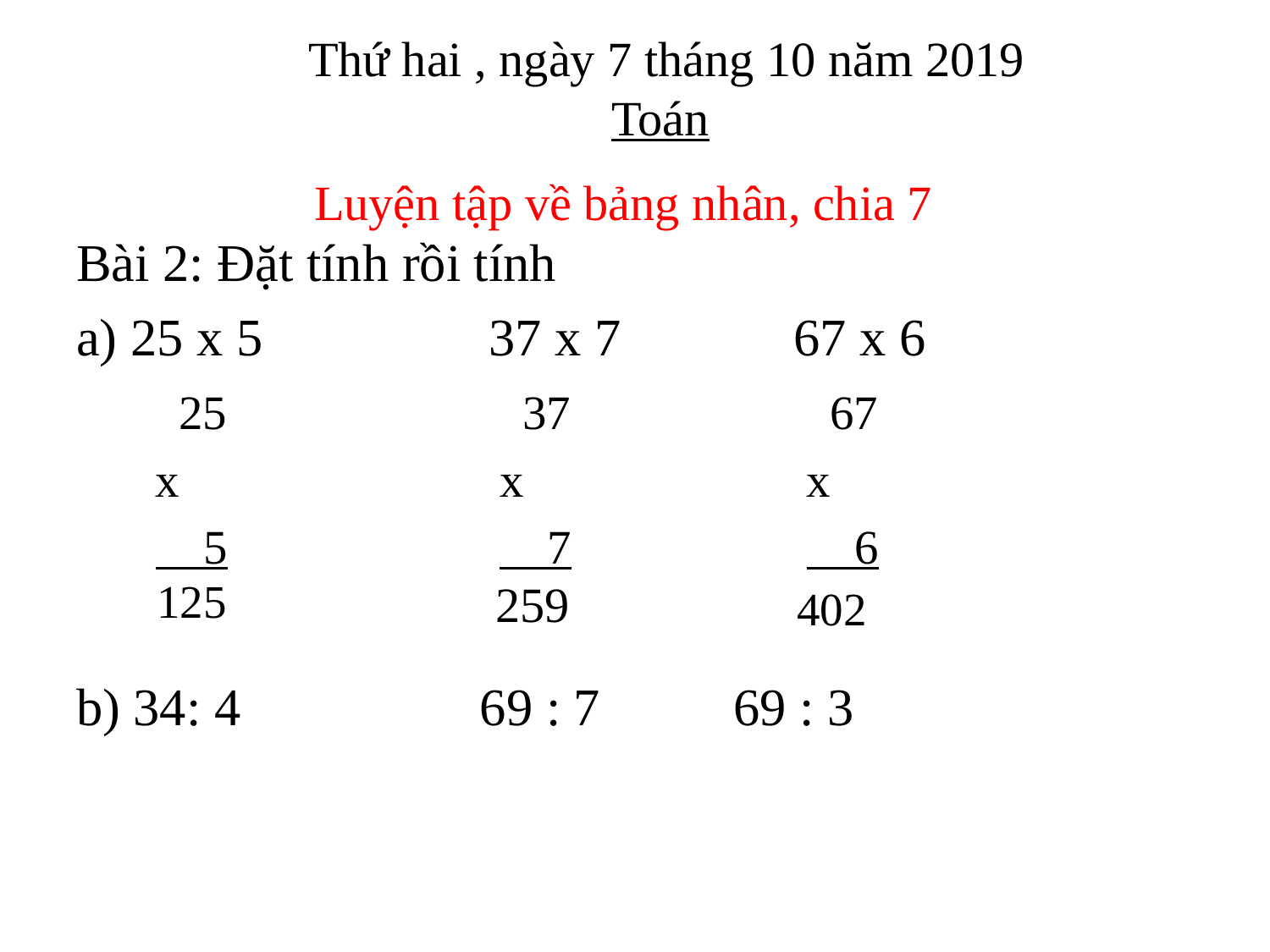

Thứ hai , ngày 7 tháng 10 năm 2019
Toán
Luyện tập về bảng nhân, chia 7
Bài 2: Đặt tính rồi tính
a) 25 x 5                 37 x 7             67 x 6

b) 34: 4                  69 : 7          69 : 3

  25
x
    5
  37
x
    7
  67
x
    6
  125
  259
  402